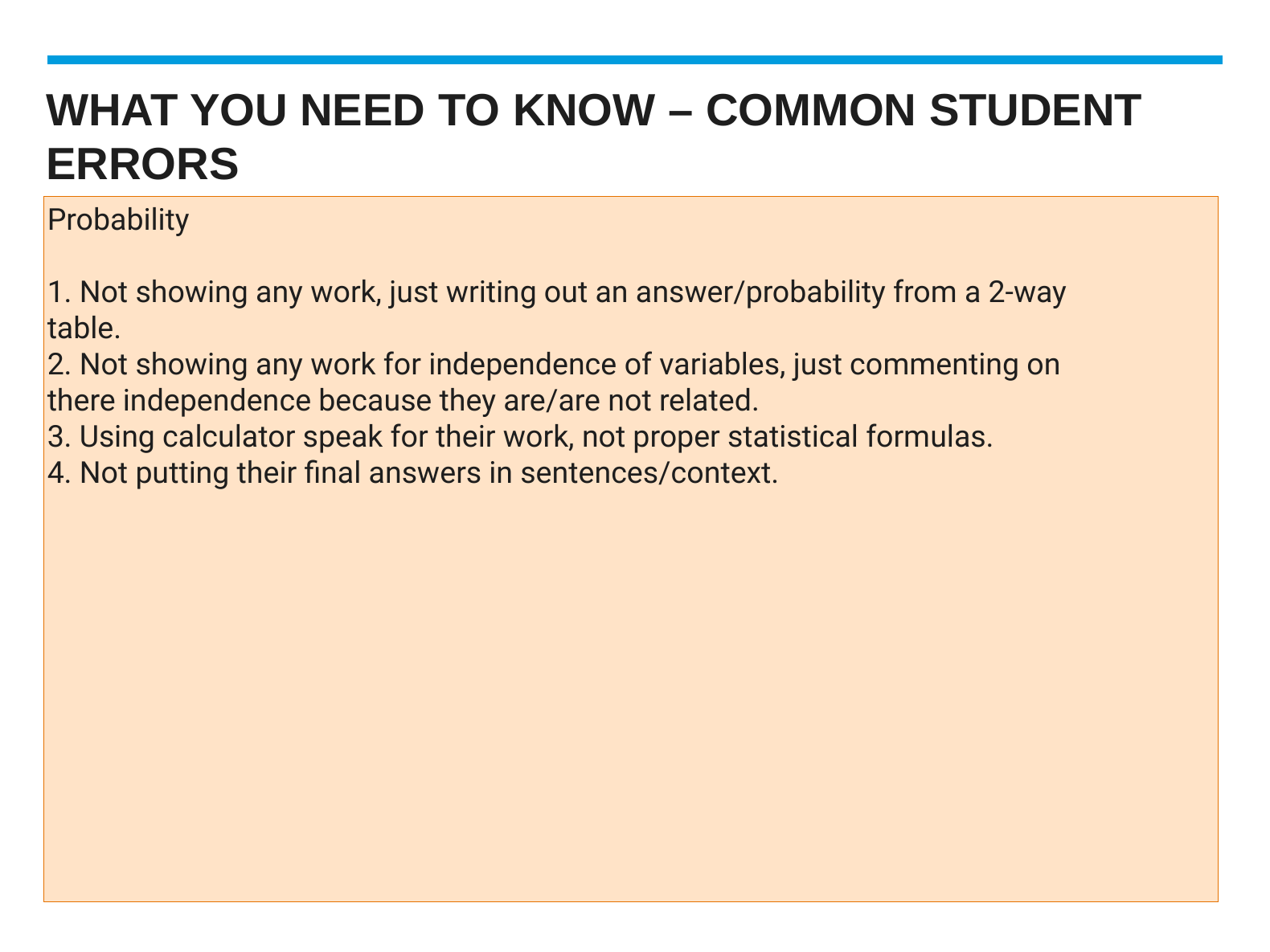

# WHAT YOU NEED TO KNOW – COMMON STUDENT ERRORS

Probability

1. Not showing any work, just writing out an answer/probability from a 2-way
table.
2. Not showing any work for independence of variables, just commenting on
there independence because they are/are not related.
3. Using calculator speak for their work, not proper statistical formulas.
4. Not putting their final answers in sentences/context.